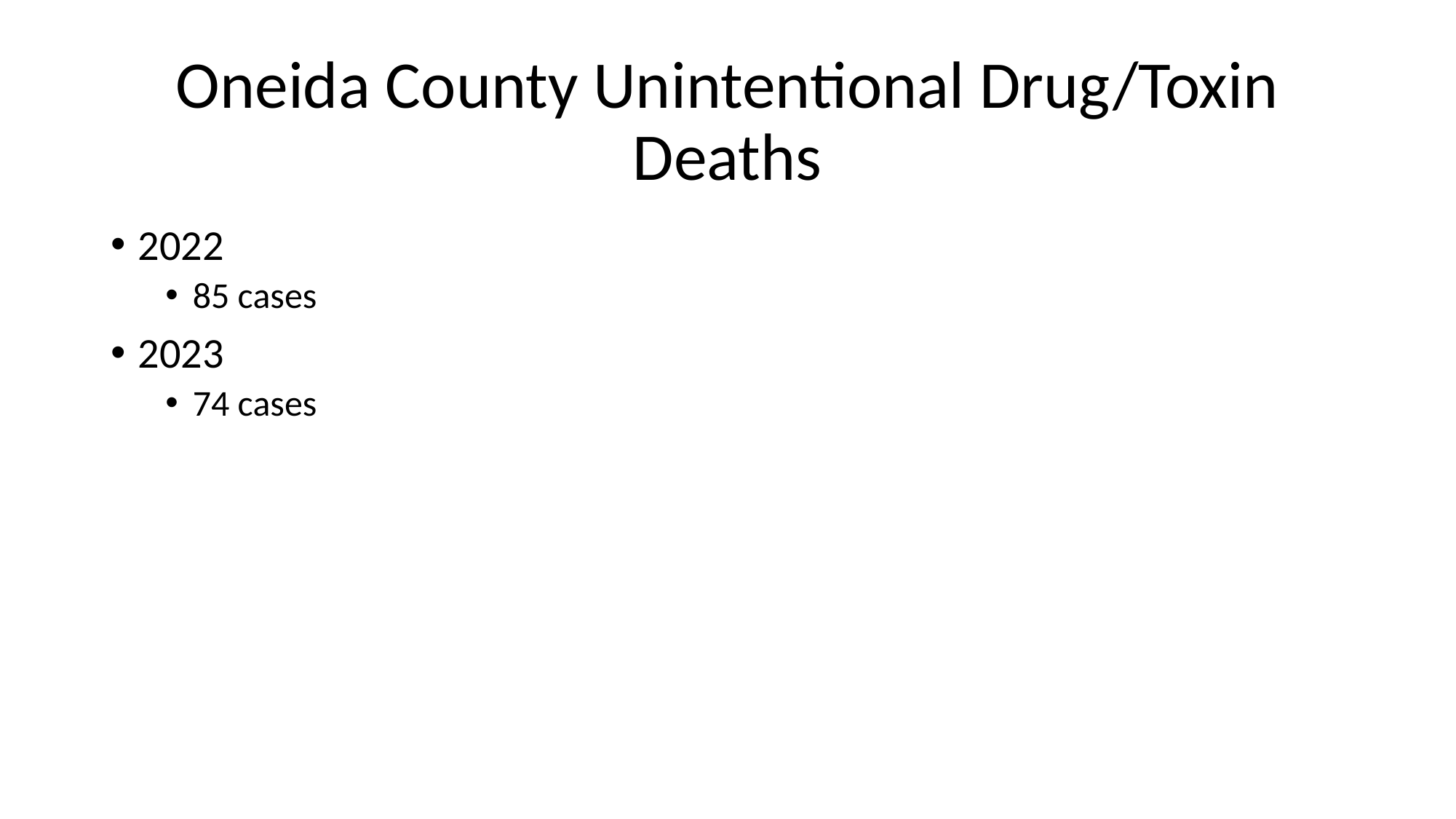

# Oneida County Unintentional Drug/Toxin Deaths
2022
85 cases
2023
74 cases